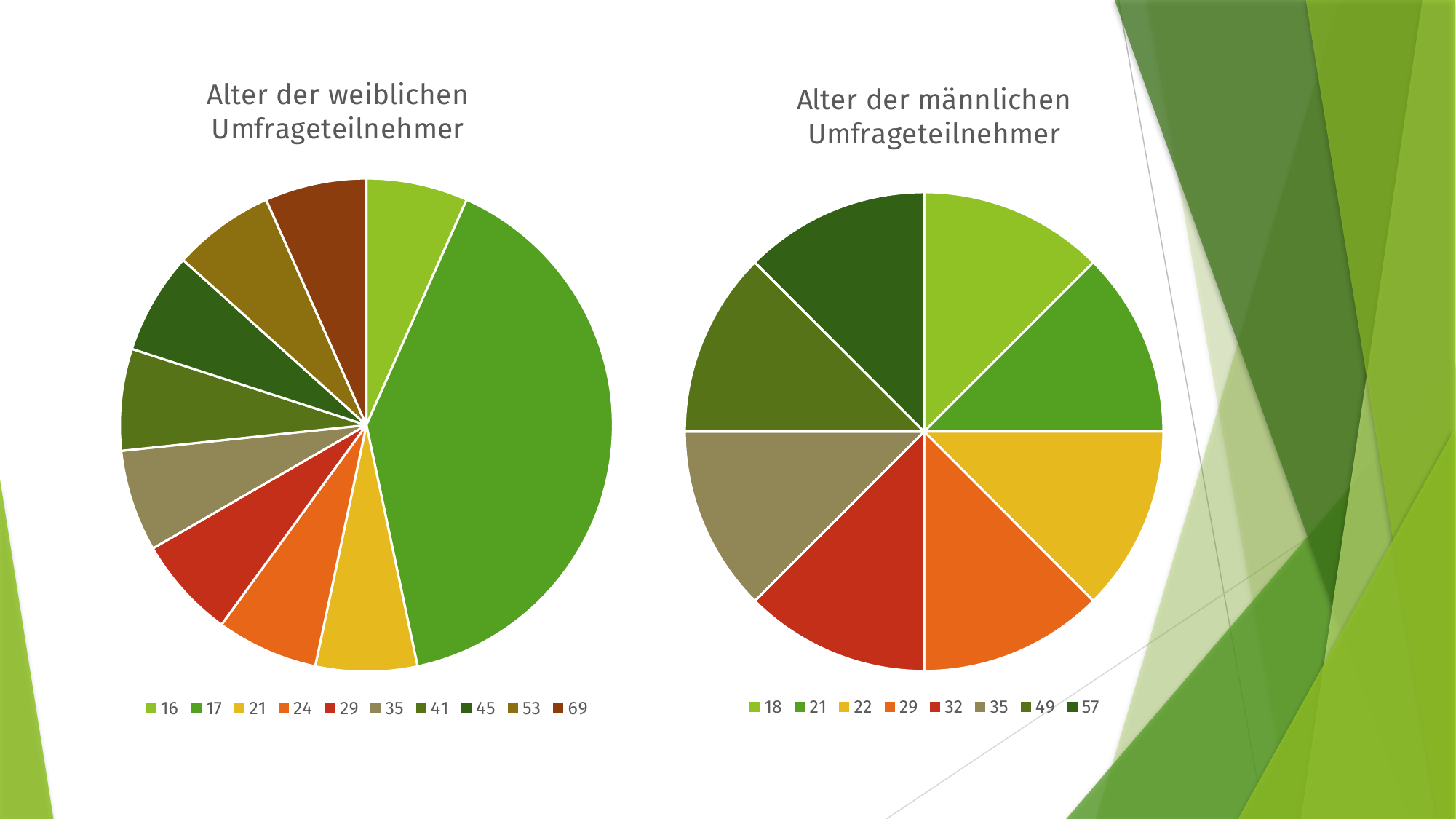

### Chart: Alter der weiblichen Umfrageteilnehmer

| Category | Verkauf |
|---|---|
| 16 | 1.0 |
| 17 | 6.0 |
| 21 | 1.0 |
| 24 | 1.0 |
| 29 | 1.0 |
| 35 | 1.0 |
| 41 | 1.0 |
| 45 | 1.0 |
| 53 | 1.0 |
| 69 | 1.0 |

### Chart: Alter der männlichen Umfrageteilnehmer

| Category | Anzahl |
|---|---|
| 18 | 1.0 |
| 21 | 1.0 |
| 22 | 1.0 |
| 29 | 1.0 |
| 32 | 1.0 |
| 35 | 1.0 |
| 49 | 1.0 |
| 57 | 1.0 |